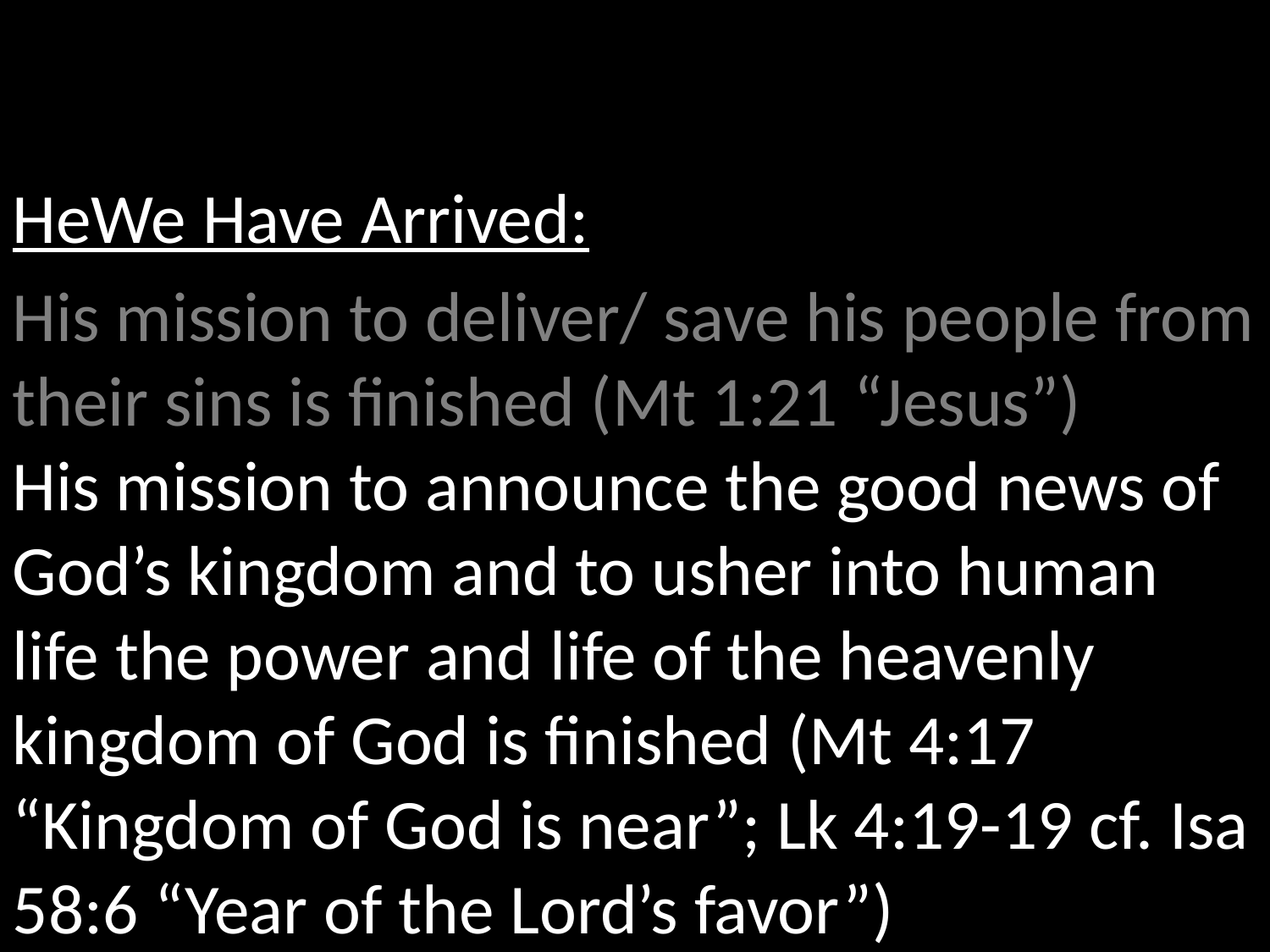

HeWe Have Arrived:
His mission to deliver/ save his people from their sins is finished (Mt 1:21 “Jesus”)
His mission to announce the good news of God’s kingdom and to usher into human life the power and life of the heavenly kingdom of God is finished (Mt 4:17 “Kingdom of God is near”; Lk 4:19-19 cf. Isa 58:6 “Year of the Lord’s favor”)